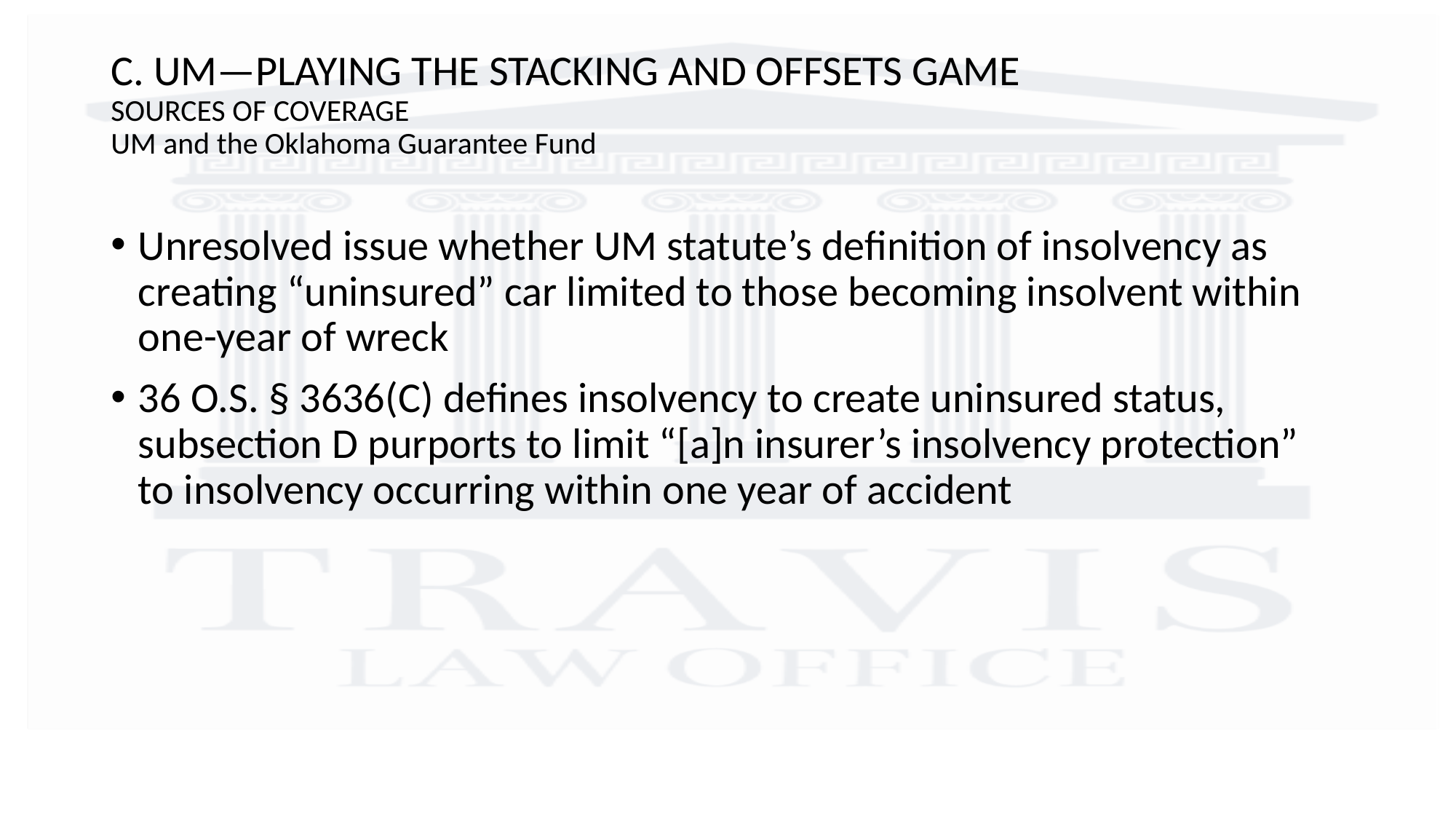

# C. UM—PLAYING THE STACKING AND OFFSETS GAME Sources of Coverage UM and the Oklahoma Guarantee Fund
Unresolved issue whether UM statute’s definition of insolvency as creating “uninsured” car limited to those becoming insolvent within one-year of wreck
36 O.S. § 3636(C) defines insolvency to create uninsured status, subsection D purports to limit “[a]n insurer’s insolvency protection” to insolvency occurring within one year of accident